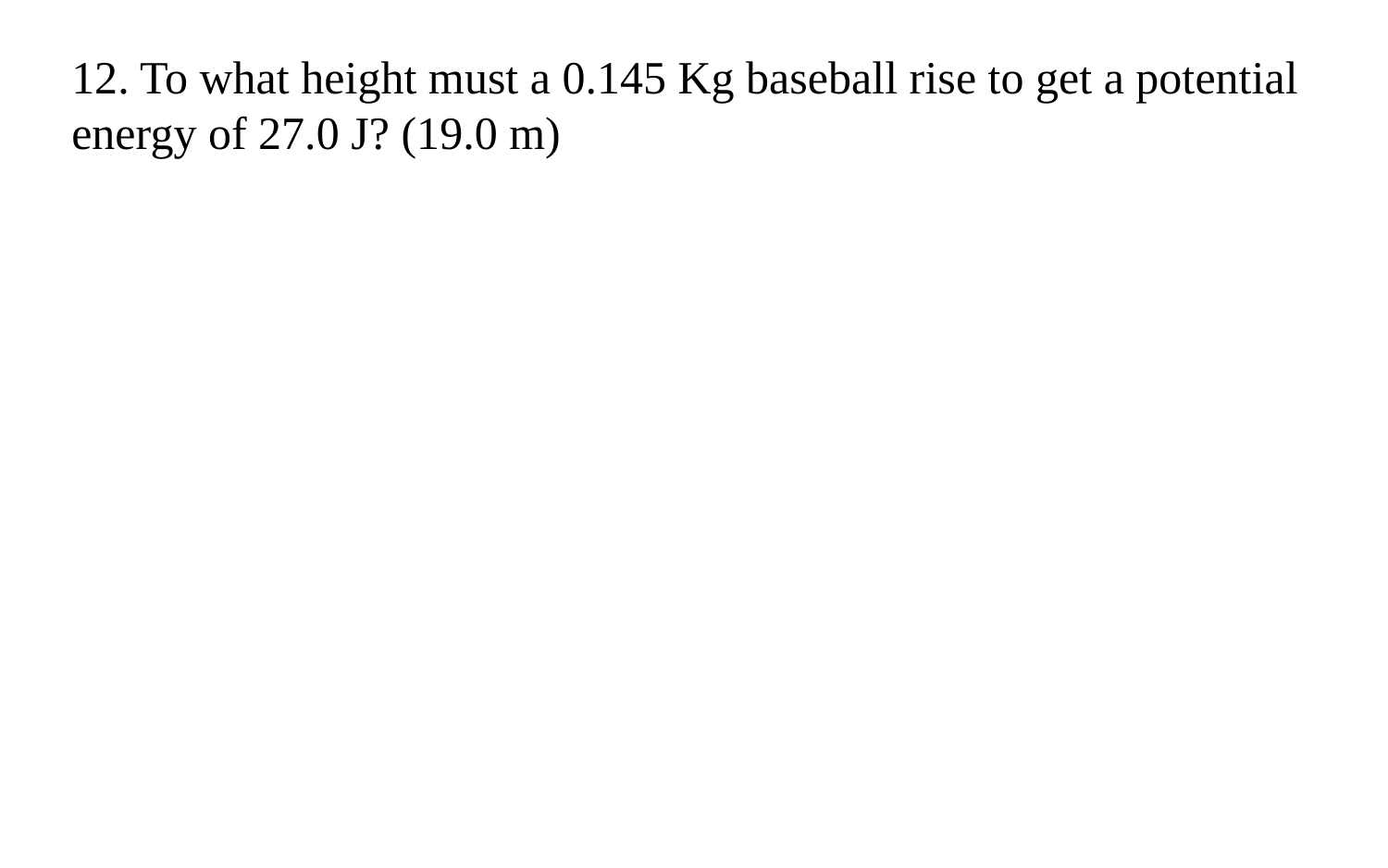

12. To what height must a 0.145 Kg baseball rise to get a potential energy of 27.0 J? (19.0 m)